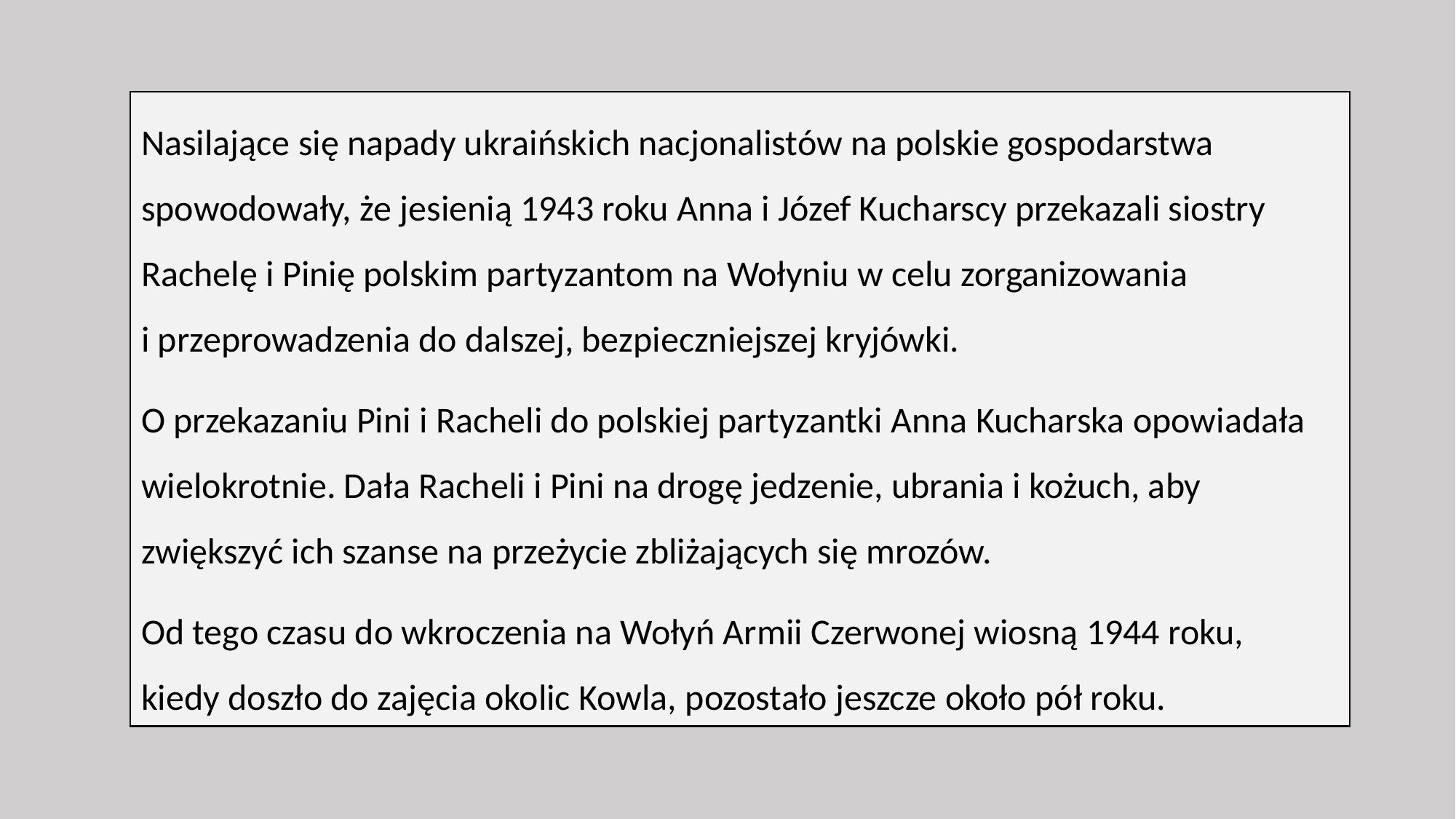

Nasilające się napady ukraińskich nacjonalistów na polskie gospodarstwa spowodowały, że jesienią 1943 roku Anna i Józef Kucharscy przekazali siostry Rachelę i Pinię polskim partyzantom na Wołyniu w celu zorganizowania
i przeprowadzenia do dalszej, bezpieczniejszej kryjówki.
O przekazaniu Pini i Racheli do polskiej partyzantki Anna Kucharska opowiadała wielokrotnie. Dała Racheli i Pini na drogę jedzenie, ubrania i kożuch, aby zwiększyć ich szanse na przeżycie zbliżających się mrozów.
Od tego czasu do wkroczenia na Wołyń Armii Czerwonej wiosną 1944 roku,
kiedy doszło do zajęcia okolic Kowla, pozostało jeszcze około pół roku.